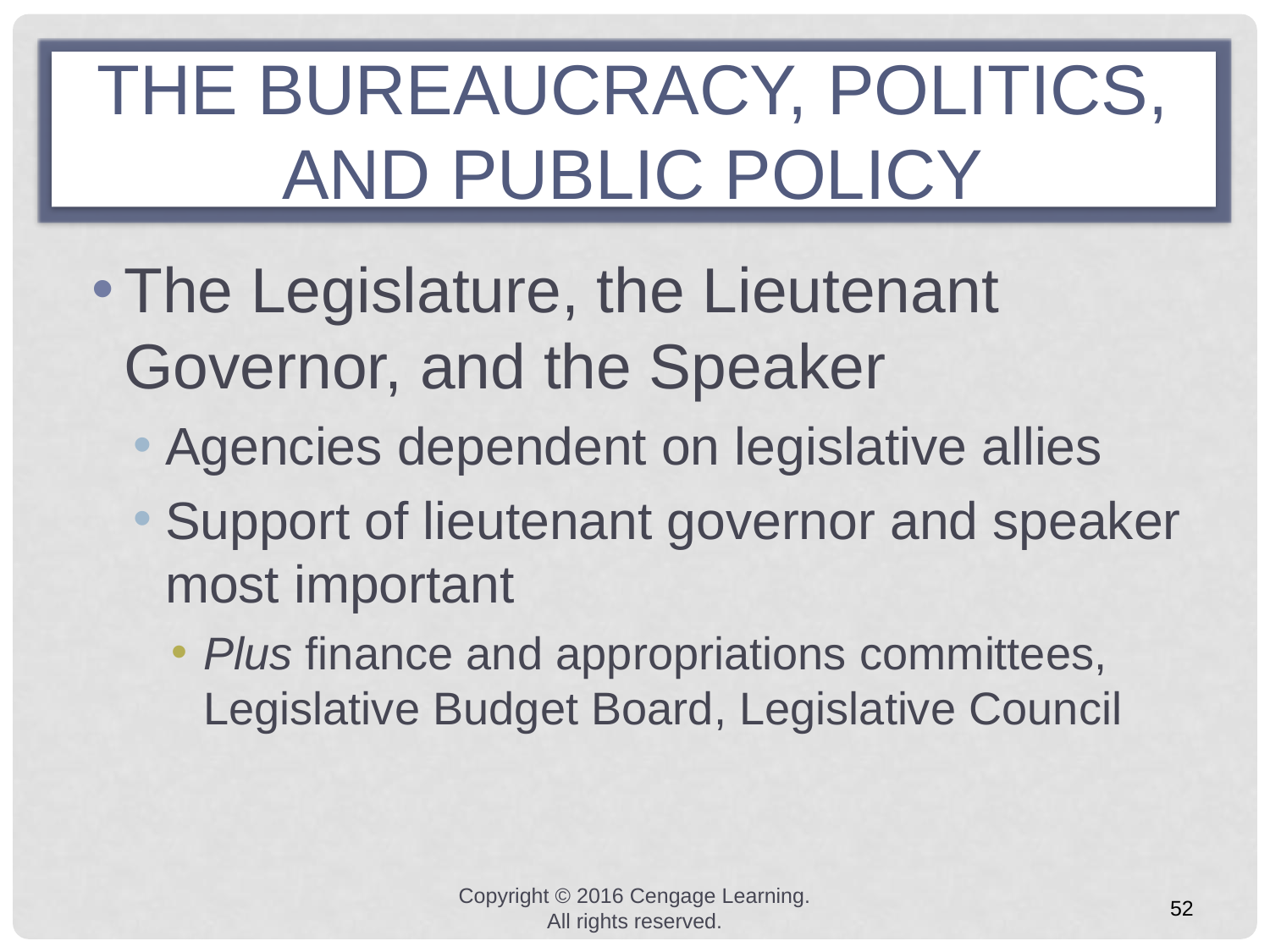

# THE BUREAUCRACY, POLITICS, AND PUBLIC POLICY
The Legislature, the Lieutenant Governor, and the Speaker
Agencies dependent on legislative allies
Support of lieutenant governor and speaker most important
Plus finance and appropriations committees, Legislative Budget Board, Legislative Council
Copyright © 2016 Cengage Learning. All rights reserved.
52